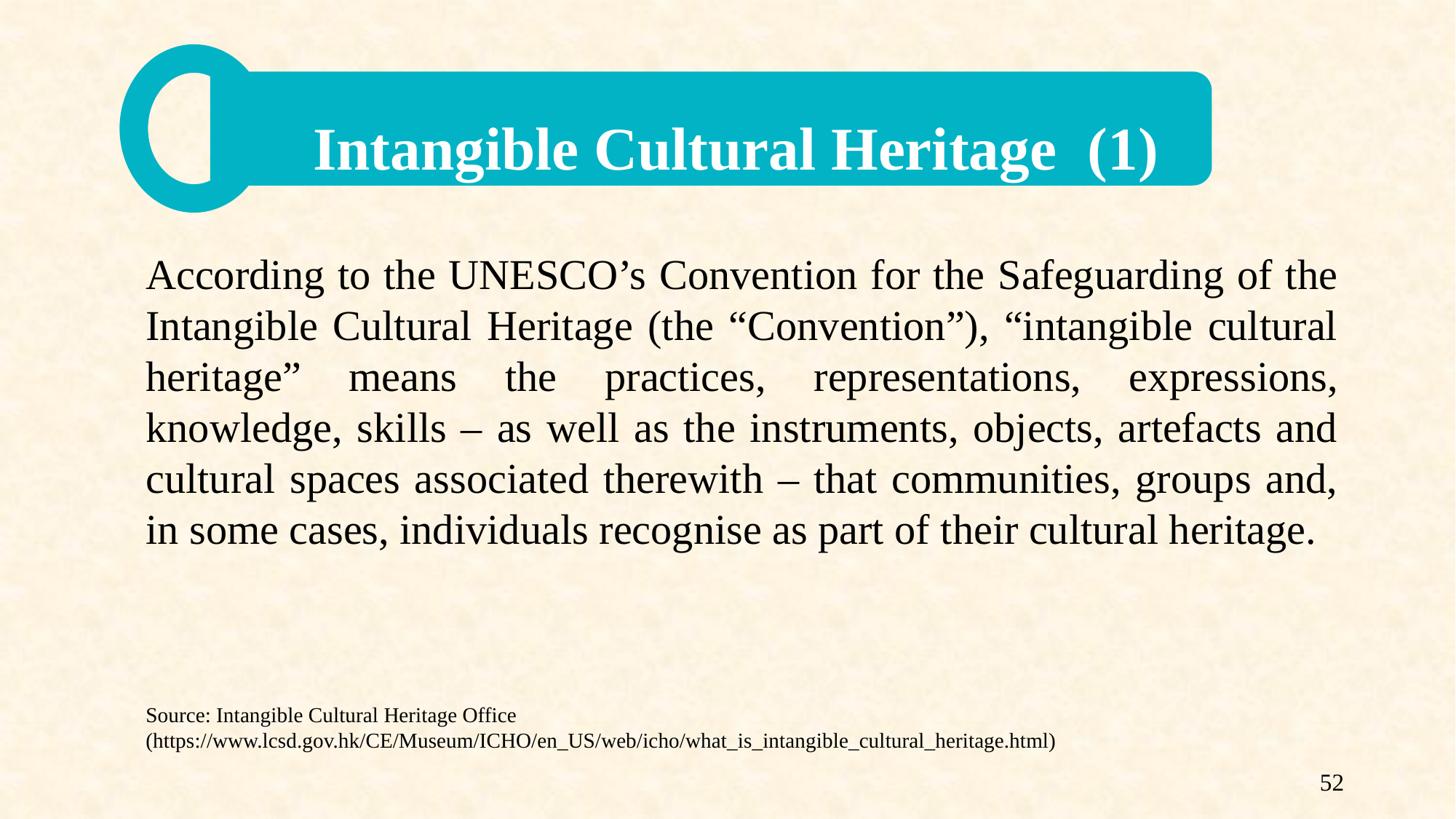

According to the UNESCO’s Convention for the Safeguarding of the Intangible Cultural Heritage (the “Convention”), “intangible cultural heritage” means the practices, representations, expressions, knowledge, skills – as well as the instruments, objects, artefacts and cultural spaces associated therewith – that communities, groups and, in some cases, individuals recognise as part of their cultural heritage.
Intangible Cultural Heritage  (1)
Source: Intangible Cultural Heritage Office (https://www.lcsd.gov.hk/CE/Museum/ICHO/en_US/web/icho/what_is_intangible_cultural_heritage.html)
52